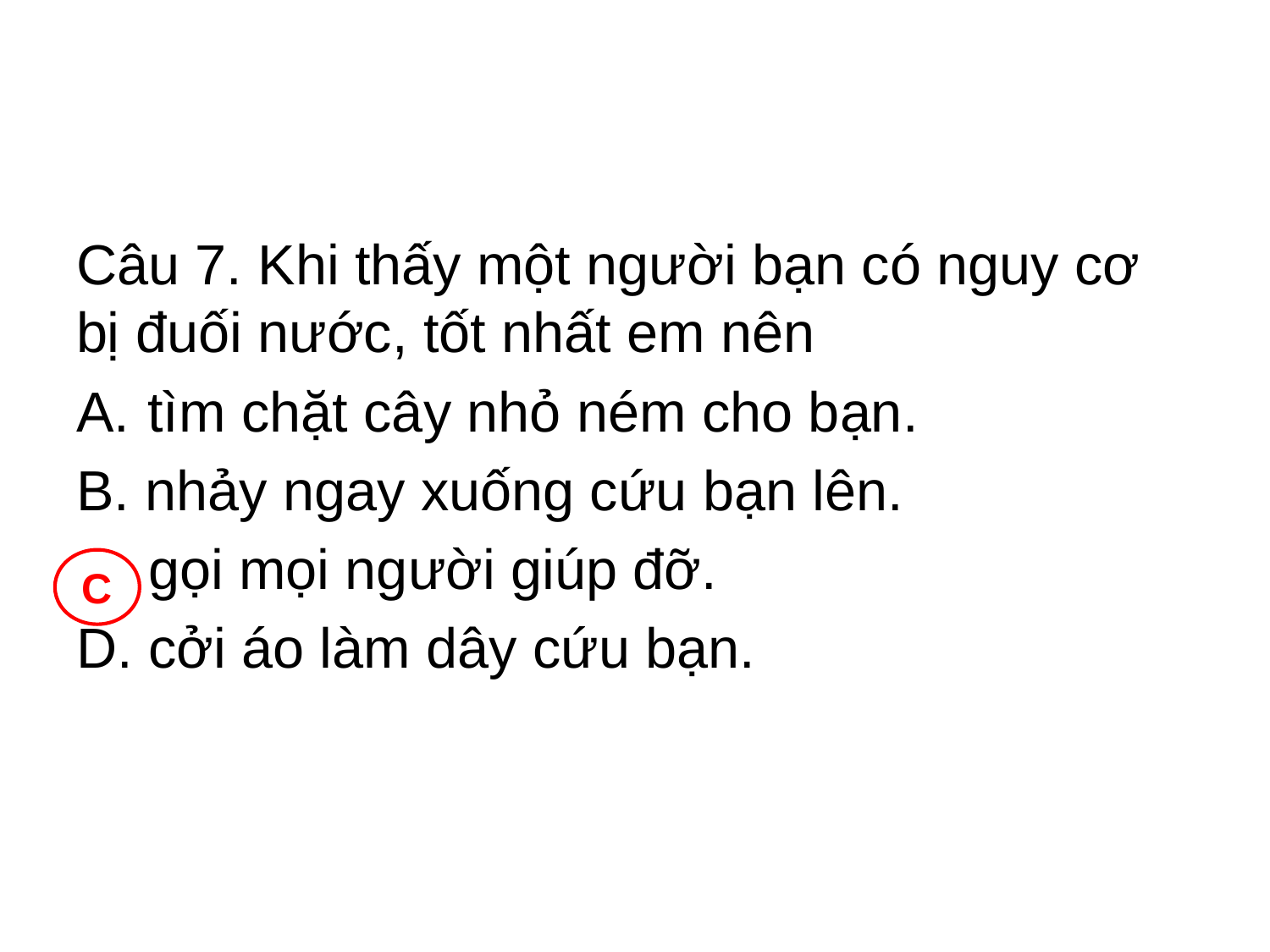

#
Câu 7. Khi thấy một người bạn có nguy cơ bị đuối nước, tốt nhất em nên
tìm chặt cây nhỏ ném cho bạn.
B. nhảy ngay xuống cứu bạn lên.
C. gọi mọi người giúp đỡ.
D. cởi áo làm dây cứu bạn.

C